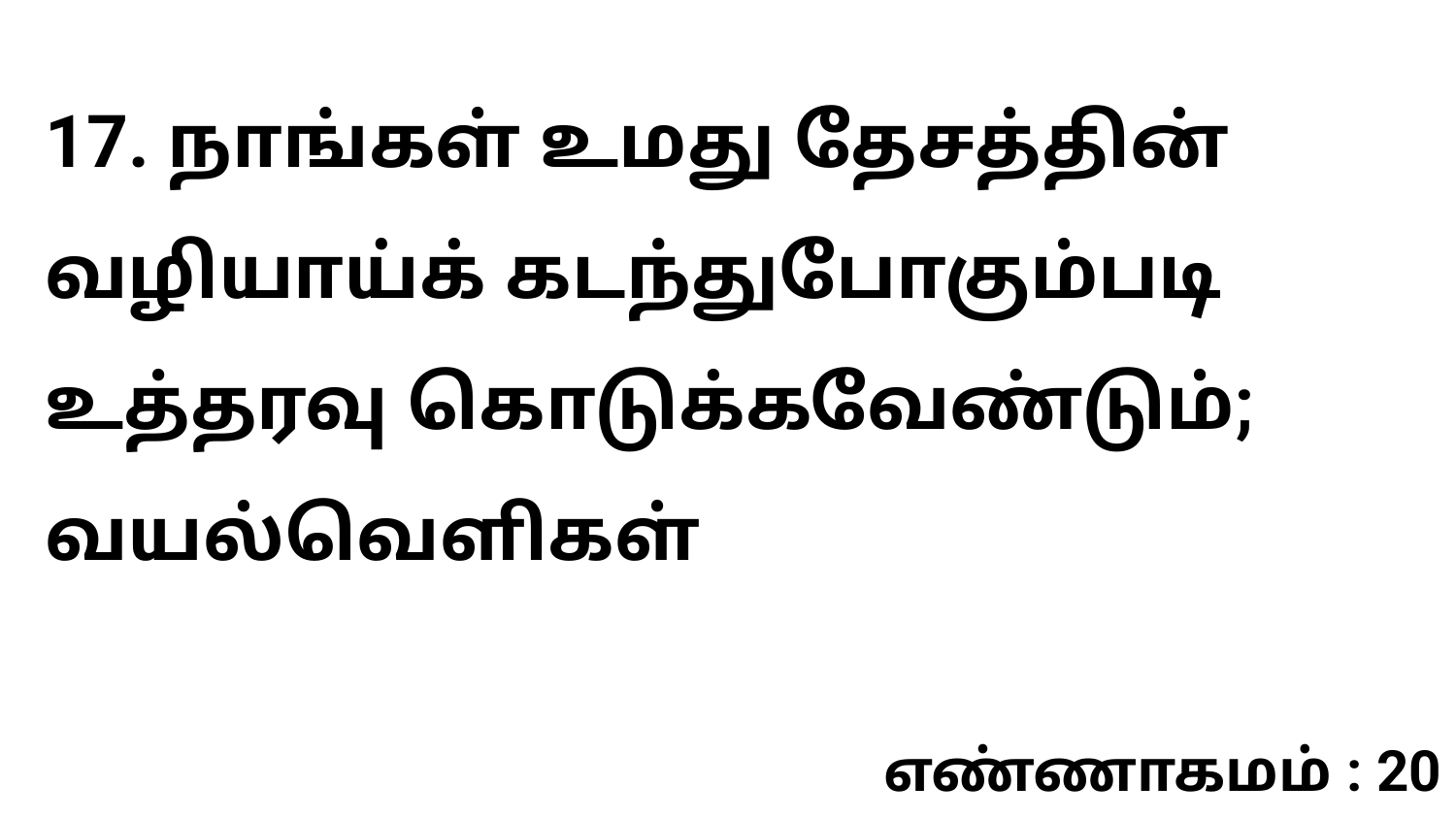

17. நாங்கள் உமது தேசத்தின் வழியாய்க் கடந்துபோகும்படி உத்தரவு கொடுக்கவேண்டும்; வயல்வெளிகள்
எண்ணாகமம் : 20